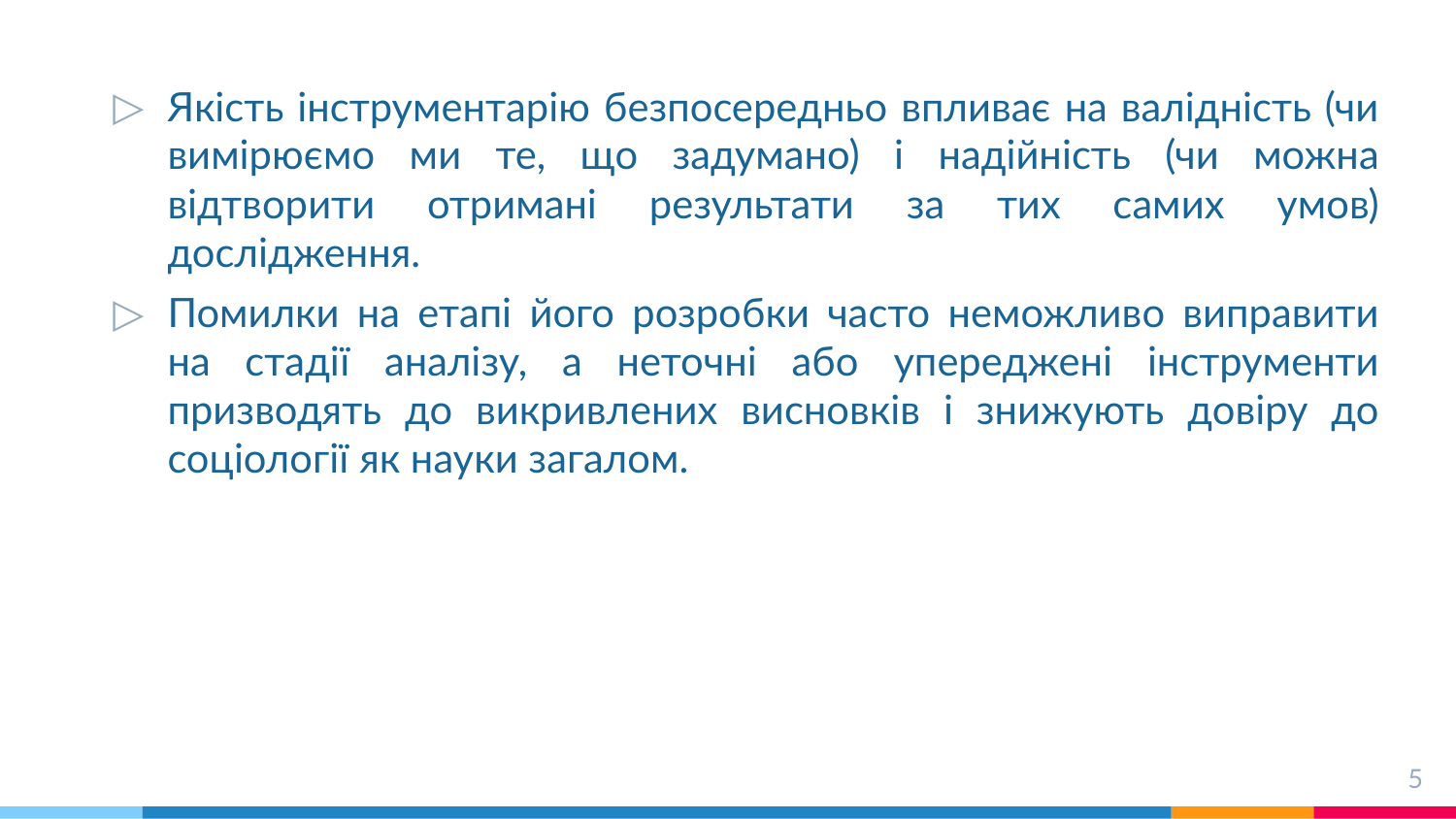

Якість інструментарію безпосередньо впливає на валідність (чи вимірюємо ми те, що задумано) і надійність (чи можна відтворити отримані результати за тих самих умов) дослідження.
Помилки на етапі його розробки часто неможливо виправити на стадії аналізу, а неточні або упереджені інструменти призводять до викривлених висновків і знижують довіру до соціології як науки загалом.
5